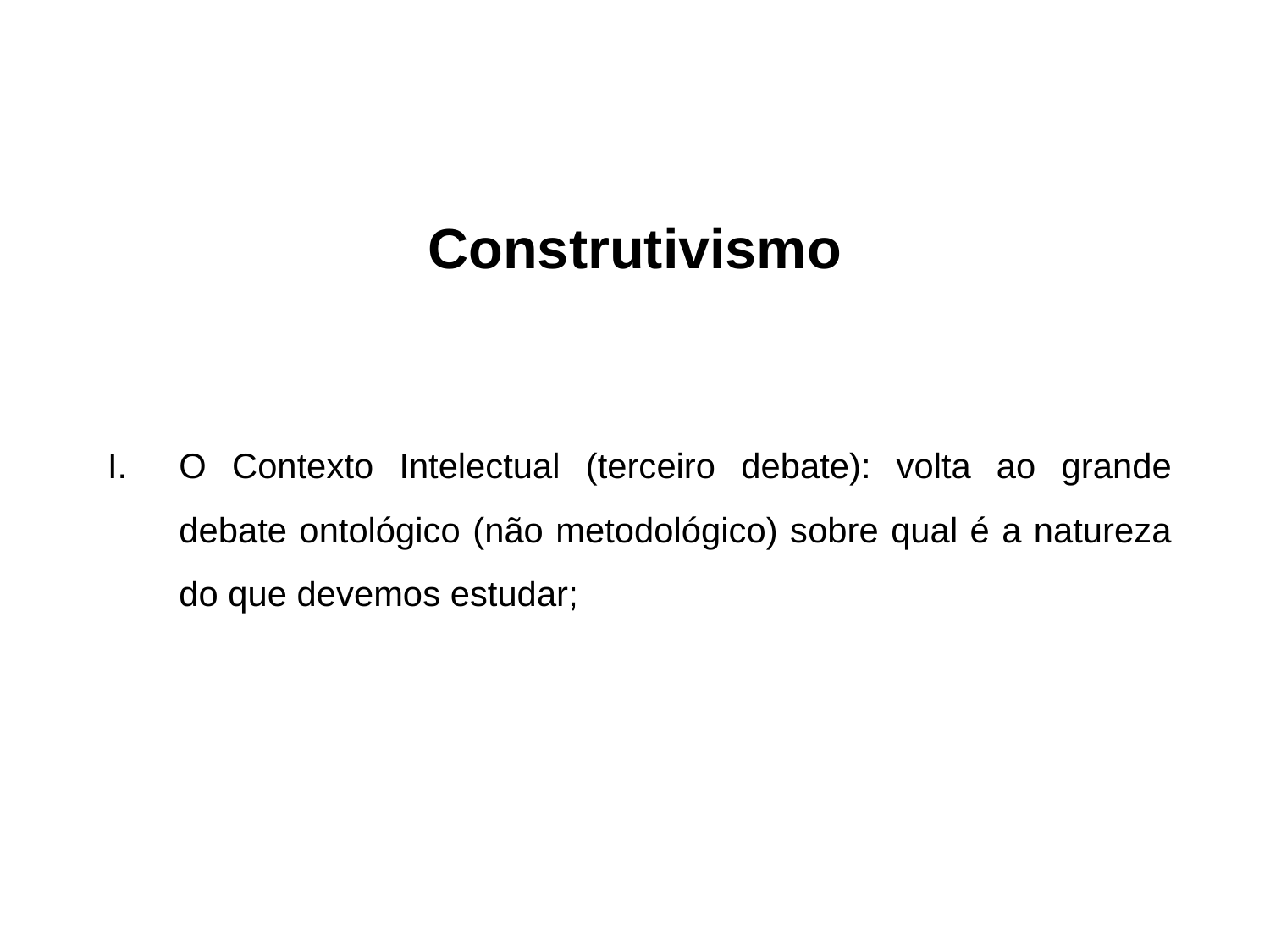

# Construtivismo
O Contexto Intelectual (terceiro debate): volta ao grande debate ontológico (não metodológico) sobre qual é a natureza do que devemos estudar;